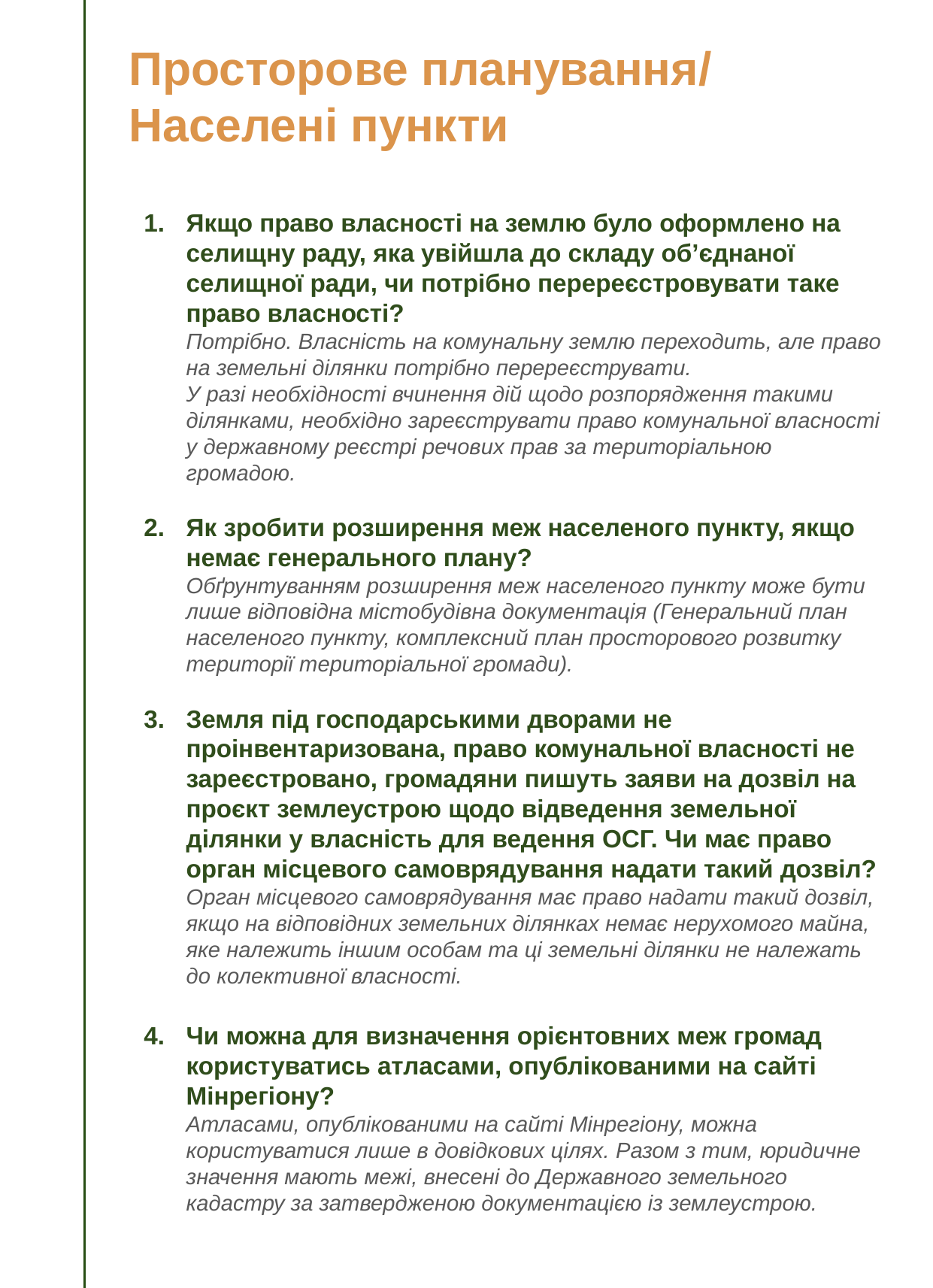

Просторове планування/
Населені пункти

Якщо право власності на землю було оформлено на селищну раду, яка увійшла до складу об’єднаної селищної ради, чи потрібно перереєстровувати таке право власності?
Потрібно. Власність на комунальну землю переходить, але право на земельні ділянки потрібно перереєструвати.
У разі необхідності вчинення дій щодо розпорядження такими ділянками, необхідно зареєструвати право комунальної власності у державному реєстрі речових прав за територіальною громадою.

Як зробити розширення меж населеного пункту, якщо немає генерального плану?
Обґрунтуванням розширення меж населеного пункту може бути лише відповідна містобудівна документація (Генеральний план населеного пункту, комплексний план просторового розвитку території територіальної громади).

Земля під господарськими дворами не проінвентаризована, право комунальної власності не зареєстровано, громадяни пишуть заяви на дозвіл на проєкт землеустрою щодо відведення земельної ділянки у власність для ведення ОСГ. Чи має право орган місцевого самоврядування надати такий дозвіл?
Орган місцевого самоврядування має право надати такий дозвіл, якщо на відповідних земельних ділянках немає нерухомого майна, яке належить іншим особам та ці земельні ділянки не належать до колективної власності.

Чи можна для визначення орієнтовних меж громад користуватись атласами, опублікованими на сайті Мінрегіону?
Атласами, опублікованими на сайті Мінрегіону, можна користуватися лише в довідкових цілях. Разом з тим, юридичне значення мають межі, внесені до Державного земельного кадастру за затвердженою документацією із землеустрою.